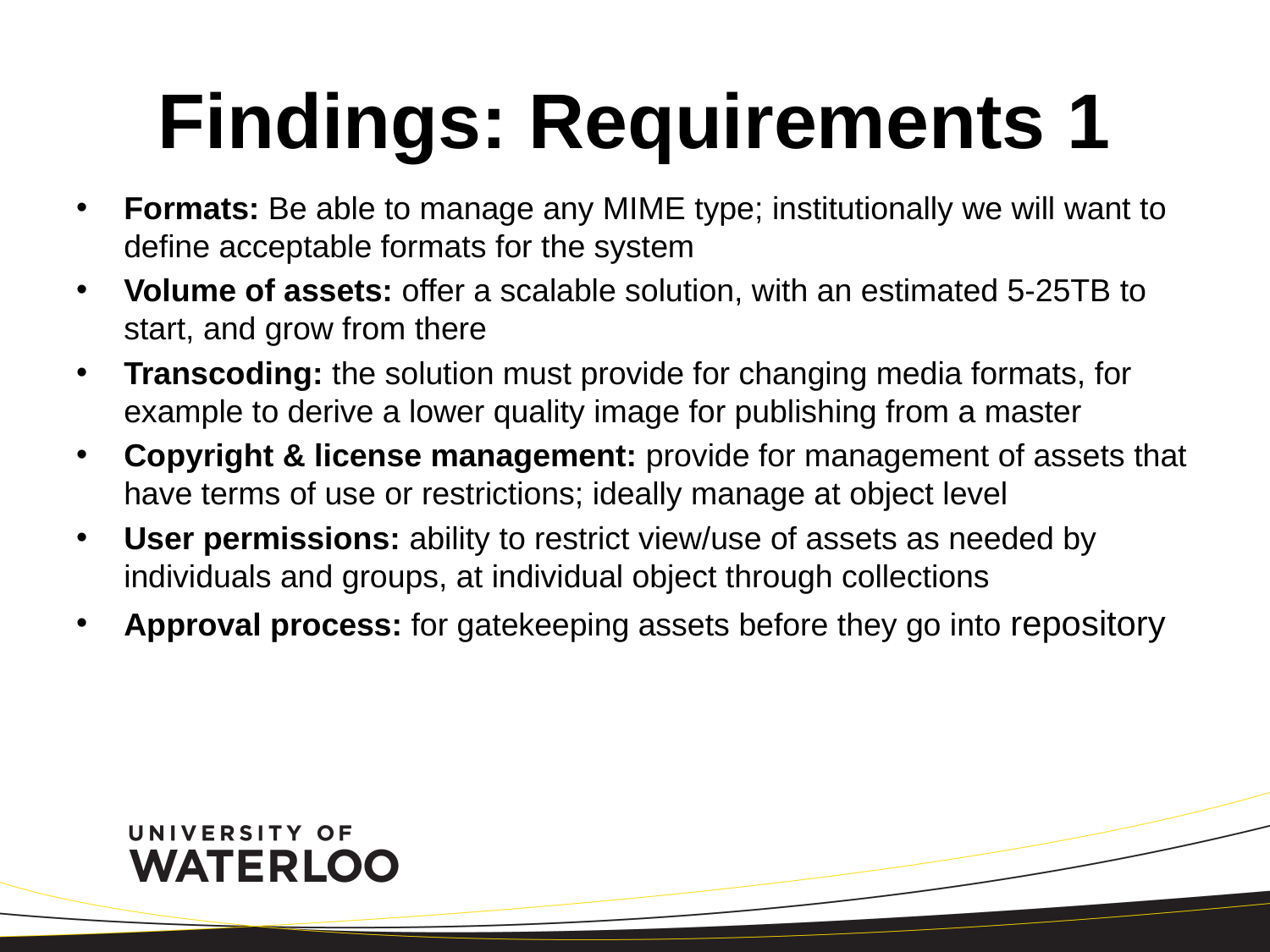

# Findings: Requirements 1
Formats: Be able to manage any MIME type; institutionally we will want to define acceptable formats for the system
Volume of assets: offer a scalable solution, with an estimated 5-25TB to start, and grow from there
Transcoding: the solution must provide for changing media formats, for example to derive a lower quality image for publishing from a master
Copyright & license management: provide for management of assets that have terms of use or restrictions; ideally manage at object level
User permissions: ability to restrict view/use of assets as needed by individuals and groups, at individual object through collections
Approval process: for gatekeeping assets before they go into repository